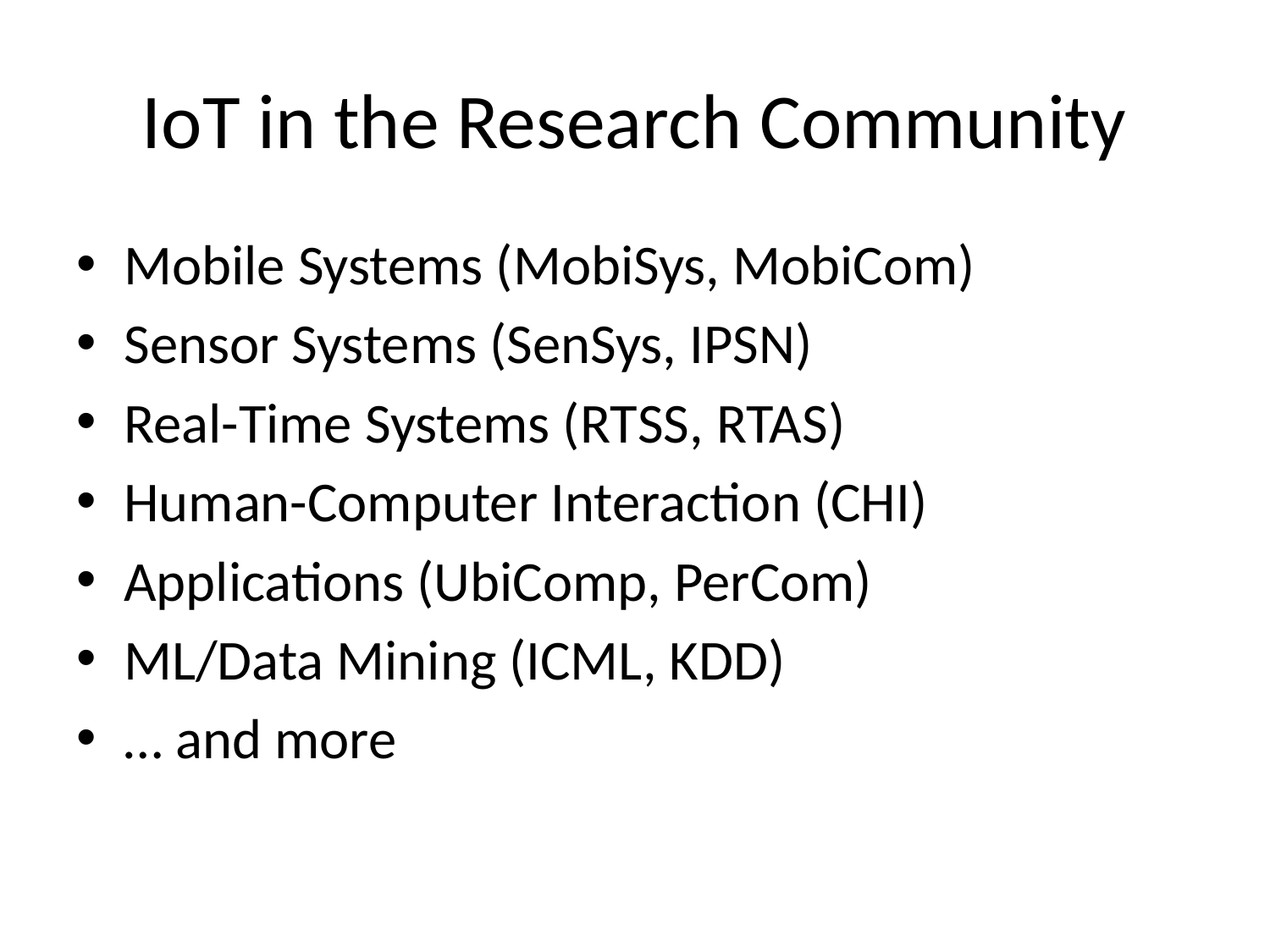

# IoT in the Research Community
Mobile Systems (MobiSys, MobiCom)
Sensor Systems (SenSys, IPSN)
Real-Time Systems (RTSS, RTAS)
Human-Computer Interaction (CHI)
Applications (UbiComp, PerCom)
ML/Data Mining (ICML, KDD)
… and more